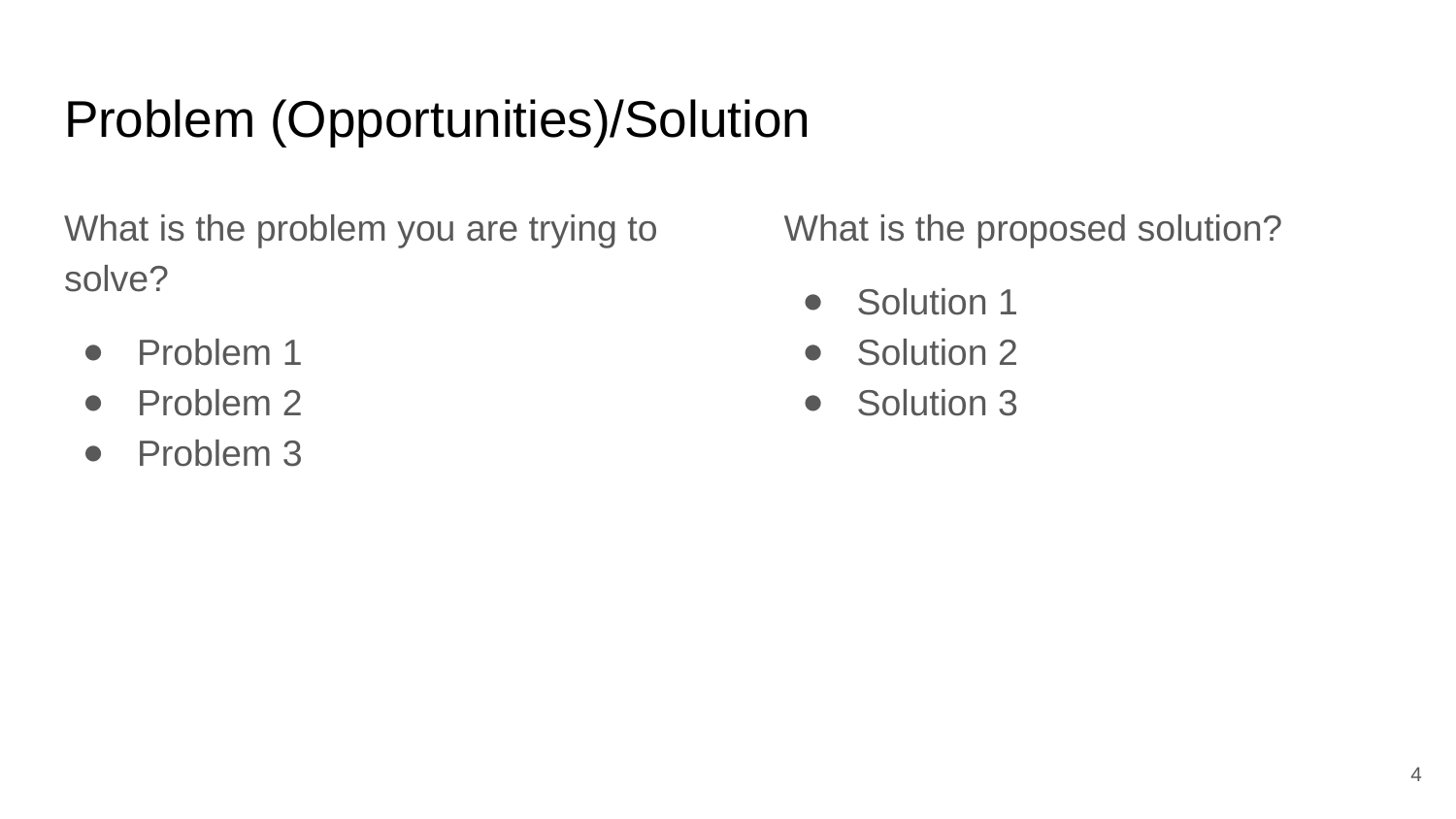

# Problem (Opportunities)/Solution
What is the problem you are trying to solve?
Problem 1
Problem 2
Problem 3
What is the proposed solution?
Solution 1
Solution 2
Solution 3
4